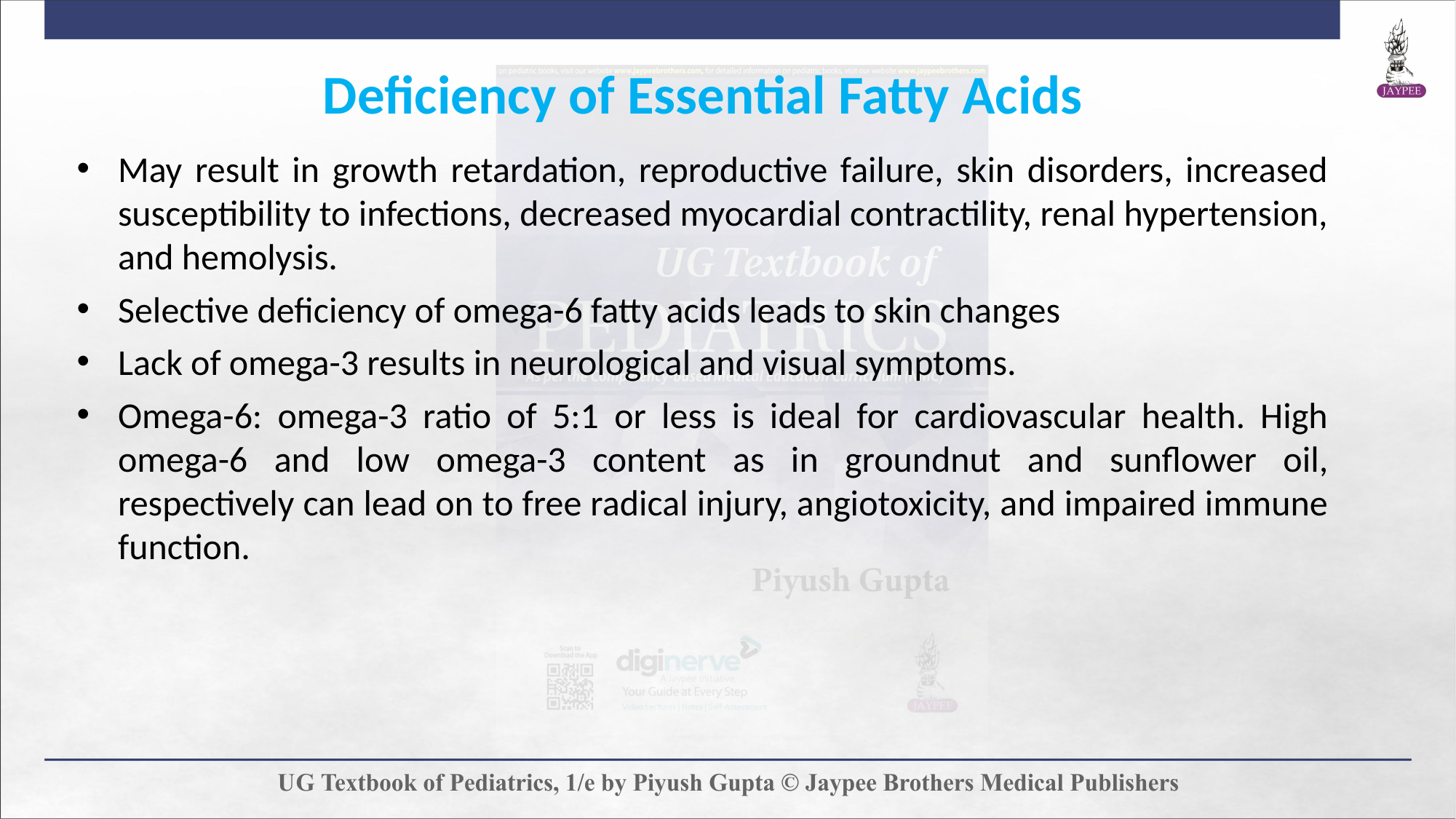

Deficiency of Essential Fatty Acids
May result in growth retardation, reproductive failure, skin disorders, increased susceptibility to infections, decreased myocardial contractility, renal hypertension, and hemolysis.
Selective deficiency of omega-6 fatty acids leads to skin changes
Lack of omega-3 results in neurological and visual symptoms.
Omega-6: omega-3 ratio of 5:1 or less is ideal for cardiovascular health. High omega-6 and low omega-3 content as in groundnut and sunflower oil, respectively can lead on to free radical injury, angiotoxicity, and impaired immune function.